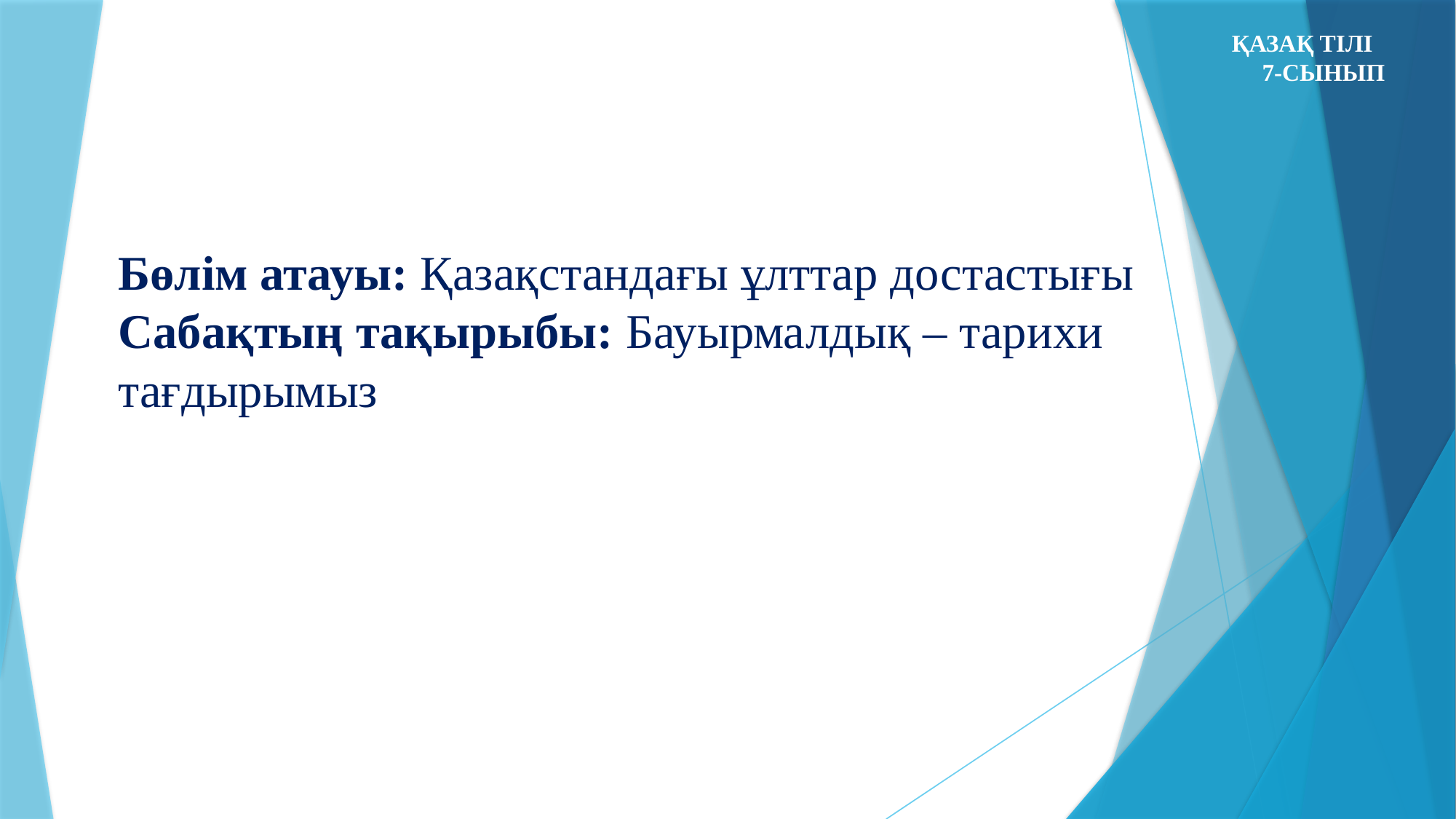

# ҚАЗАҚ ТІЛІ 7-СЫНЫП
Бөлім атауы: Қазақстандағы ұлттар достастығы
Сабақтың тақырыбы: Бауырмалдық – тарихи     тағдырымыз